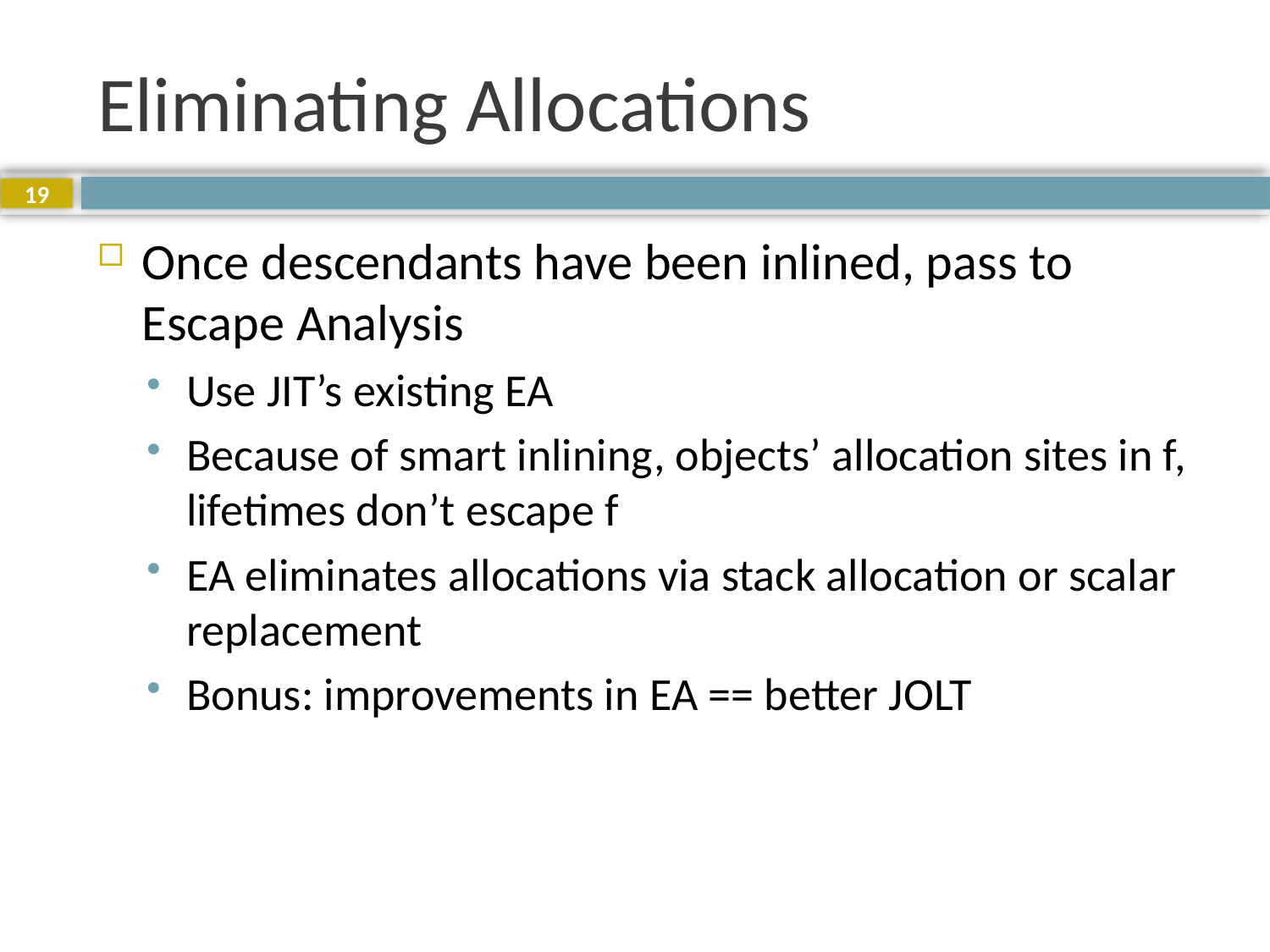

# Eliminating Allocations
19
Once descendants have been inlined, pass to Escape Analysis
Use JIT’s existing EA
Because of smart inlining, objects’ allocation sites in f, lifetimes don’t escape f
EA eliminates allocations via stack allocation or scalar replacement
Bonus: improvements in EA == better JOLT